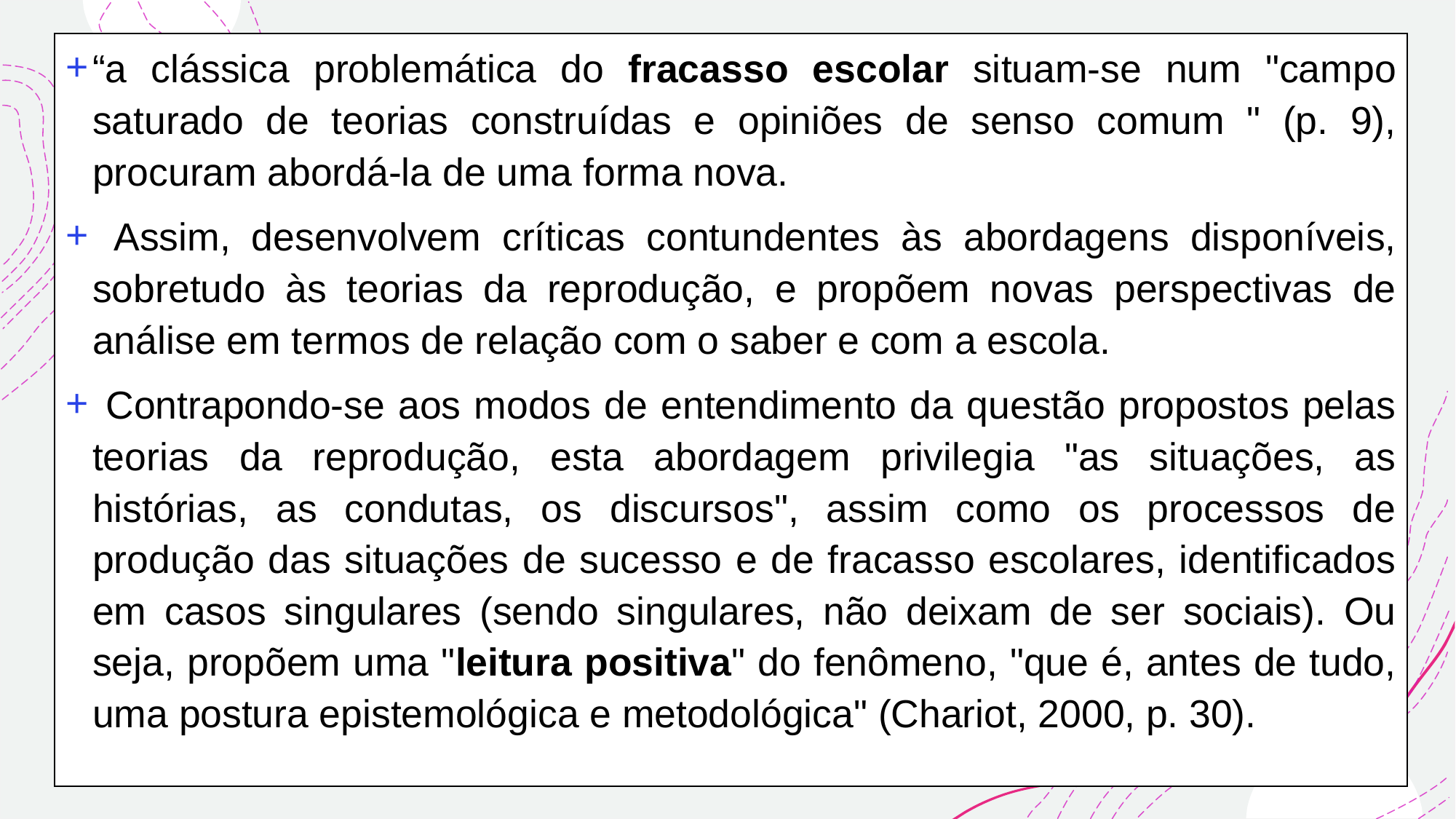

“a clássica problemática do fracasso escolar situam-se num "campo saturado de teorias construídas e opiniões de senso comum " (p. 9), procuram abordá-la de uma forma nova.
 Assim, desenvolvem críticas contundentes às abordagens disponíveis, sobretudo às teorias da reprodução, e propõem novas perspectivas de análise em termos de relação com o saber e com a escola.
 Contrapondo-se aos modos de entendimento da questão propostos pelas teorias da reprodução, esta abordagem privilegia "as situações, as histórias, as condutas, os discursos", assim como os processos de produção das situações de sucesso e de fracasso escolares, identificados em casos singulares (sendo singulares, não deixam de ser sociais). Ou seja, propõem uma "leitura positiva" do fenômeno, "que é, antes de tudo, uma postura epistemológica e metodológica" (Chariot, 2000, p. 30).